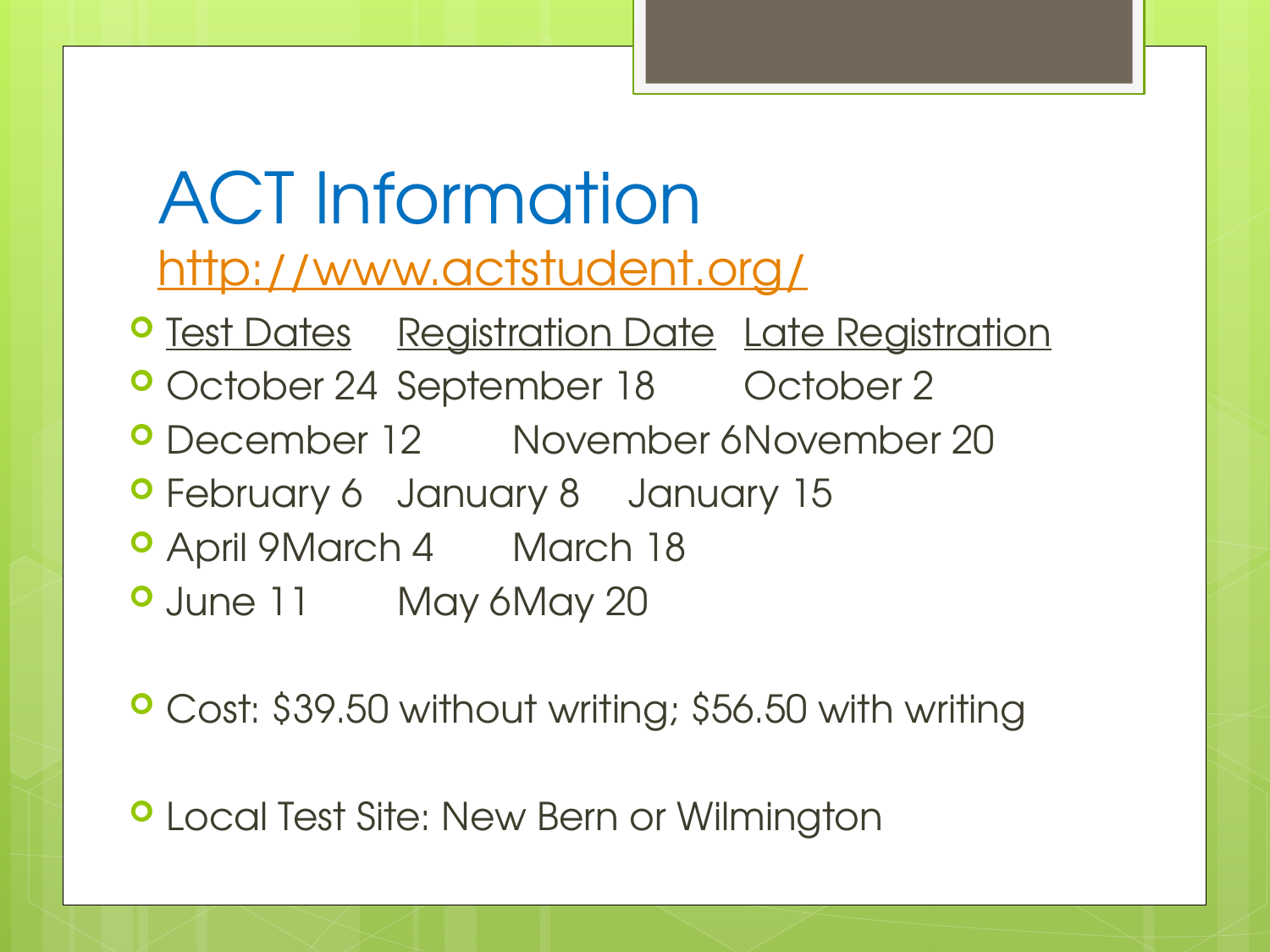

# ACT Information      http://www.actstudent.org/
Test Dates		Registration Date	Late Registration
October 24	September 18	October 2
December 12	November 6		November 20
February 6		January 8		January 15
April 9		March 4		March 18
June 11		May 6			May 20

Cost: $39.50 without writing; $56.50 with writing

Local Test Site: New Bern or Wilmington